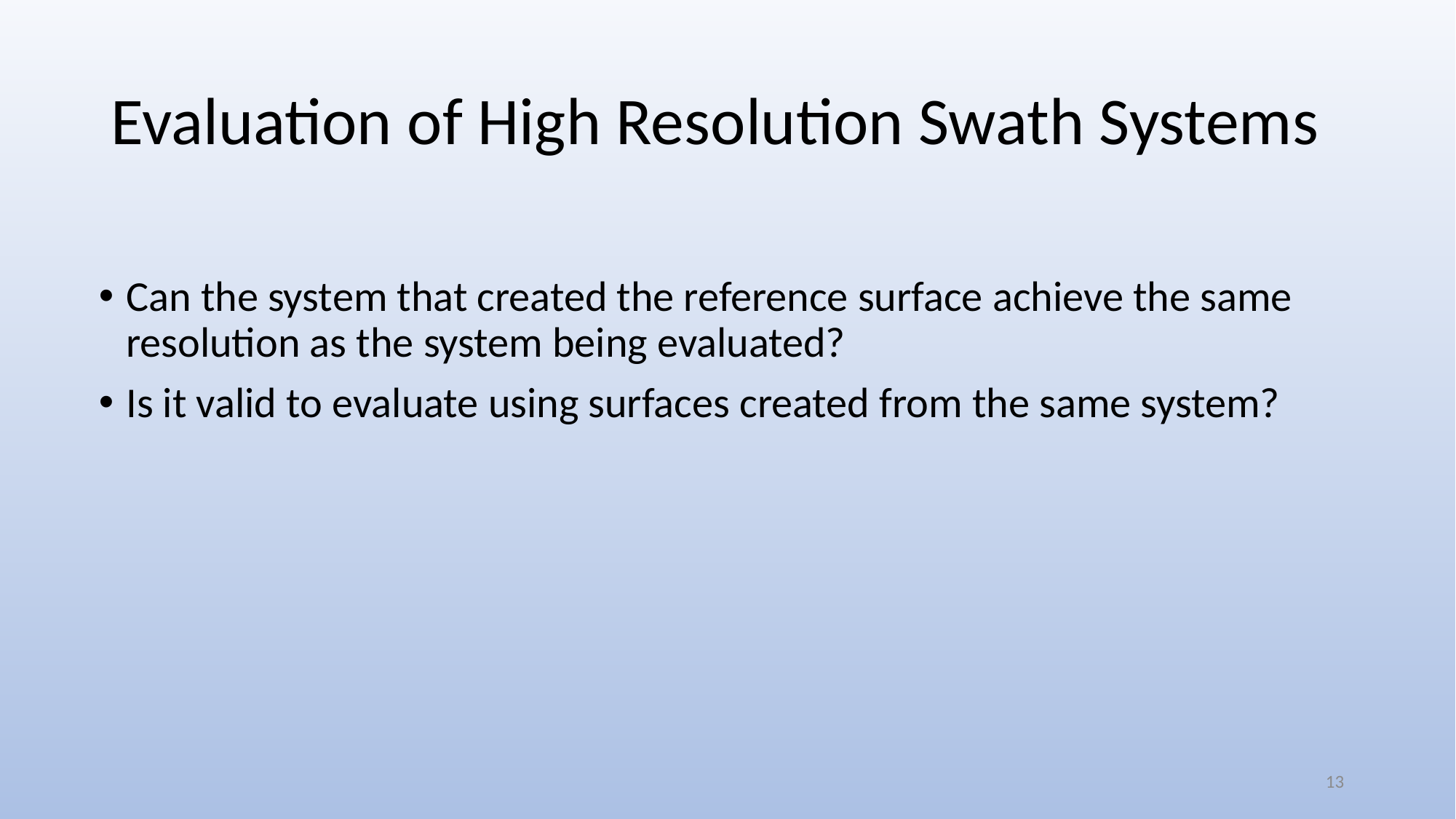

# Evaluation of High Resolution Swath Systems
Can the system that created the reference surface achieve the same resolution as the system being evaluated?
Is it valid to evaluate using surfaces created from the same system?

13